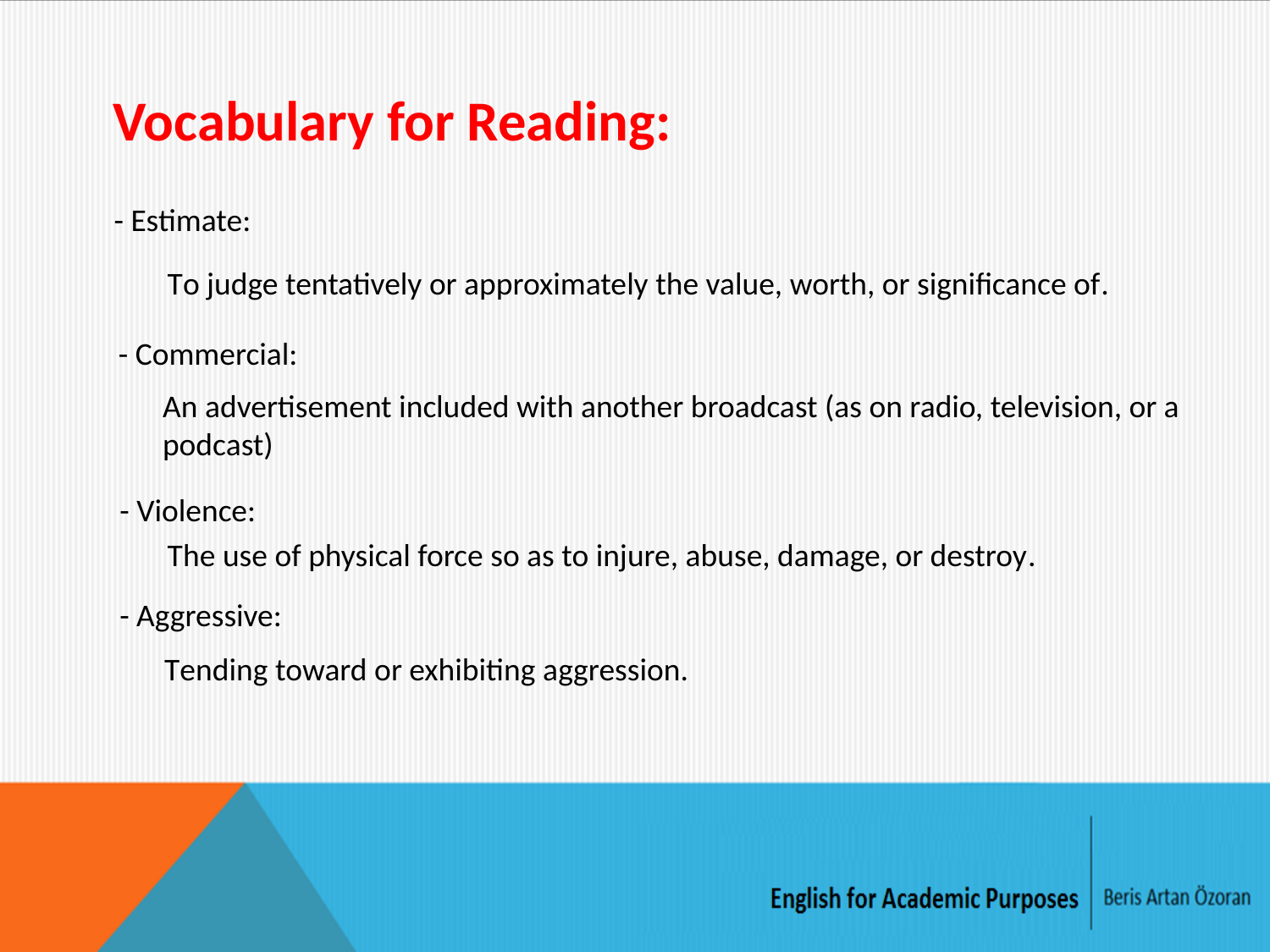

Vocabulary for Reading:
- Estimate:
To judge tentatively or approximately the value, worth, or significance of.
- Commercial:
An advertisement included with another broadcast (as on radio, television, or a podcast)
- Violence:
The use of physical force so as to injure, abuse, damage, or destroy.
- Aggressive:
Tending toward or exhibiting aggression.